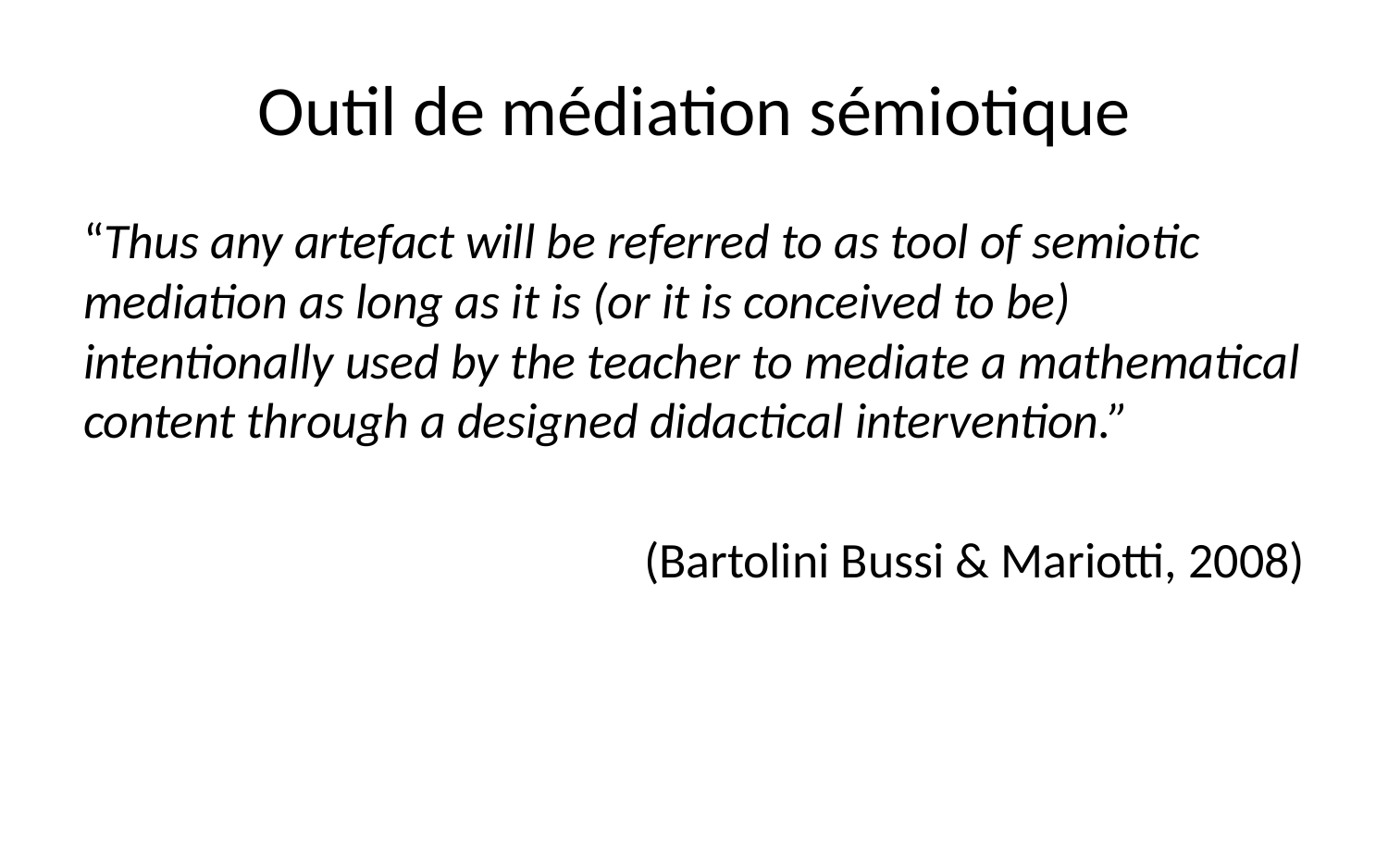

# Outil de médiation sémiotique
“Thus any artefact will be referred to as tool of semiotic mediation as long as it is (or it is conceived to be) intentionally used by the teacher to mediate a mathematical content through a designed didactical intervention.”

(Bartolini Bussi & Mariotti, 2008)